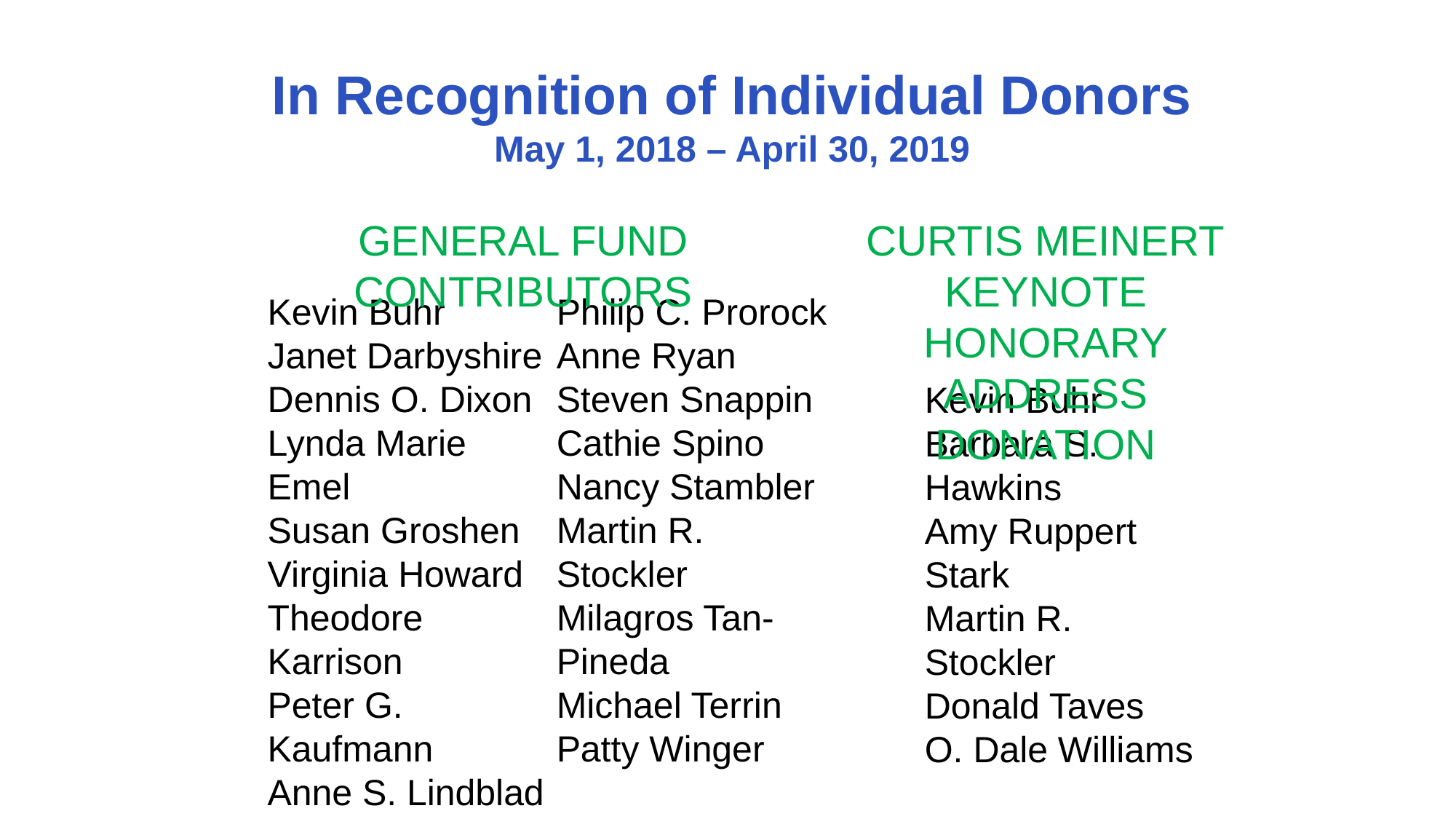

In Recognition of Individual Donors
May 1, 2018 – April 30, 2019
GENERAL FUND CONTRIBUTORS
CURTIS MEINERT
KEYNOTE HONORARY ADDRESS DONATION
Kevin Buhr
Janet Darbyshire
Dennis O. Dixon
Lynda Marie Emel
Susan Groshen
Virginia Howard
Theodore Karrison
Peter G. Kaufmann
Anne S. Lindblad
Michele Melia
Philip C. Prorock
Anne Ryan
Steven Snappin
Cathie Spino
Nancy Stambler
Martin R. Stockler
Milagros Tan-Pineda
Michael Terrin
Patty Winger
Kevin Buhr
Barbara S. Hawkins
Amy Ruppert Stark
Martin R. Stockler
Donald Taves
O. Dale Williams